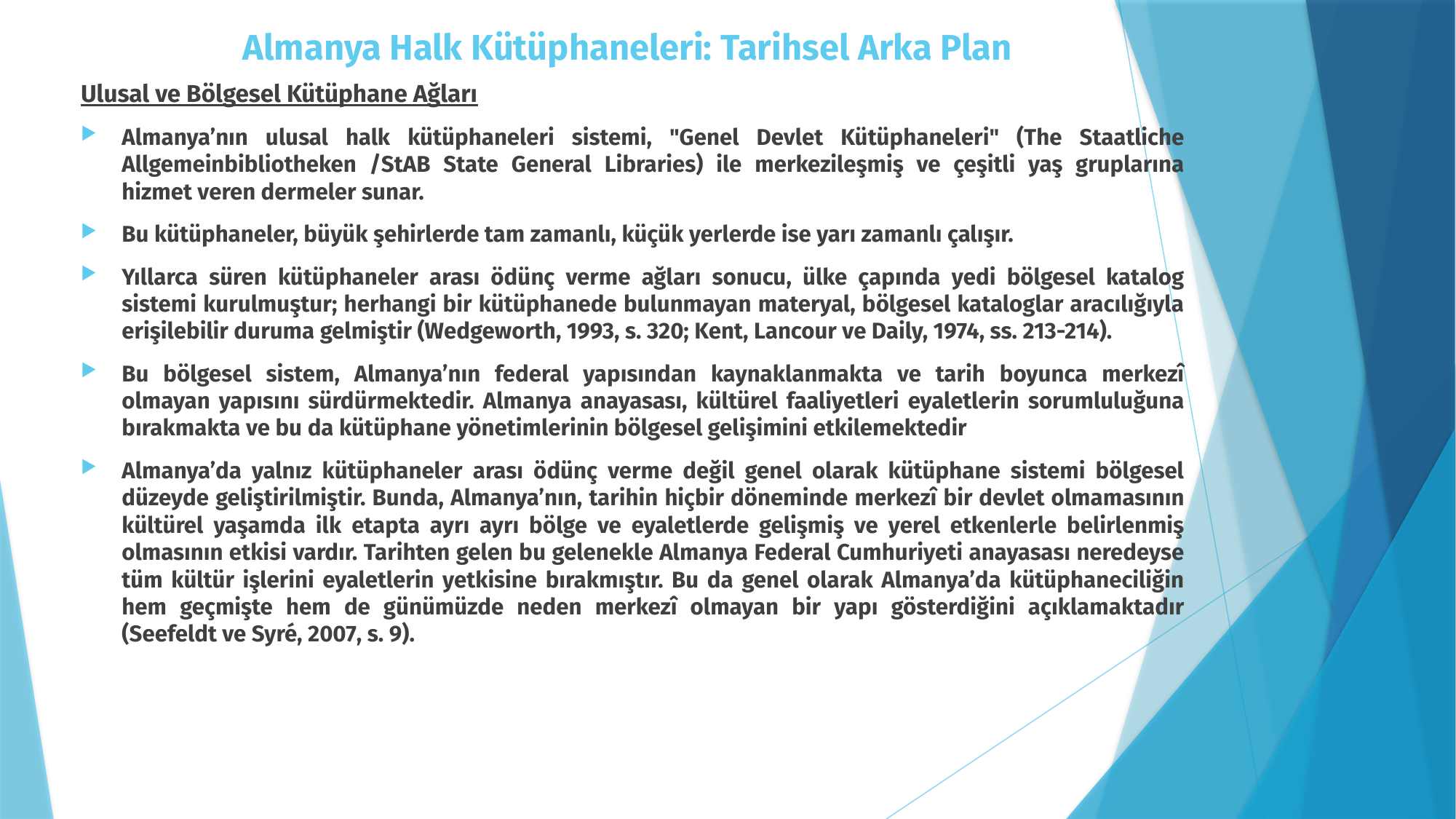

# Almanya Halk Kütüphaneleri: Tarihsel Arka Plan
Ulusal ve Bölgesel Kütüphane Ağları
Almanya’nın ulusal halk kütüphaneleri sistemi, "Genel Devlet Kütüphaneleri" (The Staatliche Allgemeinbibliotheken /StAB State General Libraries) ile merkezileşmiş ve çeşitli yaş gruplarına hizmet veren dermeler sunar.
Bu kütüphaneler, büyük şehirlerde tam zamanlı, küçük yerlerde ise yarı zamanlı çalışır.
Yıllarca süren kütüphaneler arası ödünç verme ağları sonucu, ülke çapında yedi bölgesel katalog sistemi kurulmuştur; herhangi bir kütüphanede bulunmayan materyal, bölgesel kataloglar aracılığıyla erişilebilir duruma gelmiştir (Wedgeworth, 1993, s. 320; Kent, Lancour ve Daily, 1974, ss. 213-214).
Bu bölgesel sistem, Almanya’nın federal yapısından kaynaklanmakta ve tarih boyunca merkezî olmayan yapısını sürdürmektedir. Almanya anayasası, kültürel faaliyetleri eyaletlerin sorumluluğuna bırakmakta ve bu da kütüphane yönetimlerinin bölgesel gelişimini etkilemektedir
Almanya’da yalnız kütüphaneler arası ödünç verme değil genel olarak kütüphane sistemi bölgesel düzeyde geliştirilmiştir. Bunda, Almanya’nın, tarihin hiçbir döneminde merkezî bir devlet olmamasının kültürel yaşamda ilk etapta ayrı ayrı bölge ve eyaletlerde gelişmiş ve yerel etkenlerle belirlenmiş olmasının etkisi vardır. Tarihten gelen bu gelenekle Almanya Federal Cumhuriyeti anayasası neredeyse tüm kültür işlerini eyaletlerin yetkisine bırakmıştır. Bu da genel olarak Almanya’da kütüphaneciliğin hem geçmişte hem de günümüzde neden merkezî olmayan bir yapı gösterdiğini açıklamaktadır (Seefeldt ve Syré, 2007, s. 9).